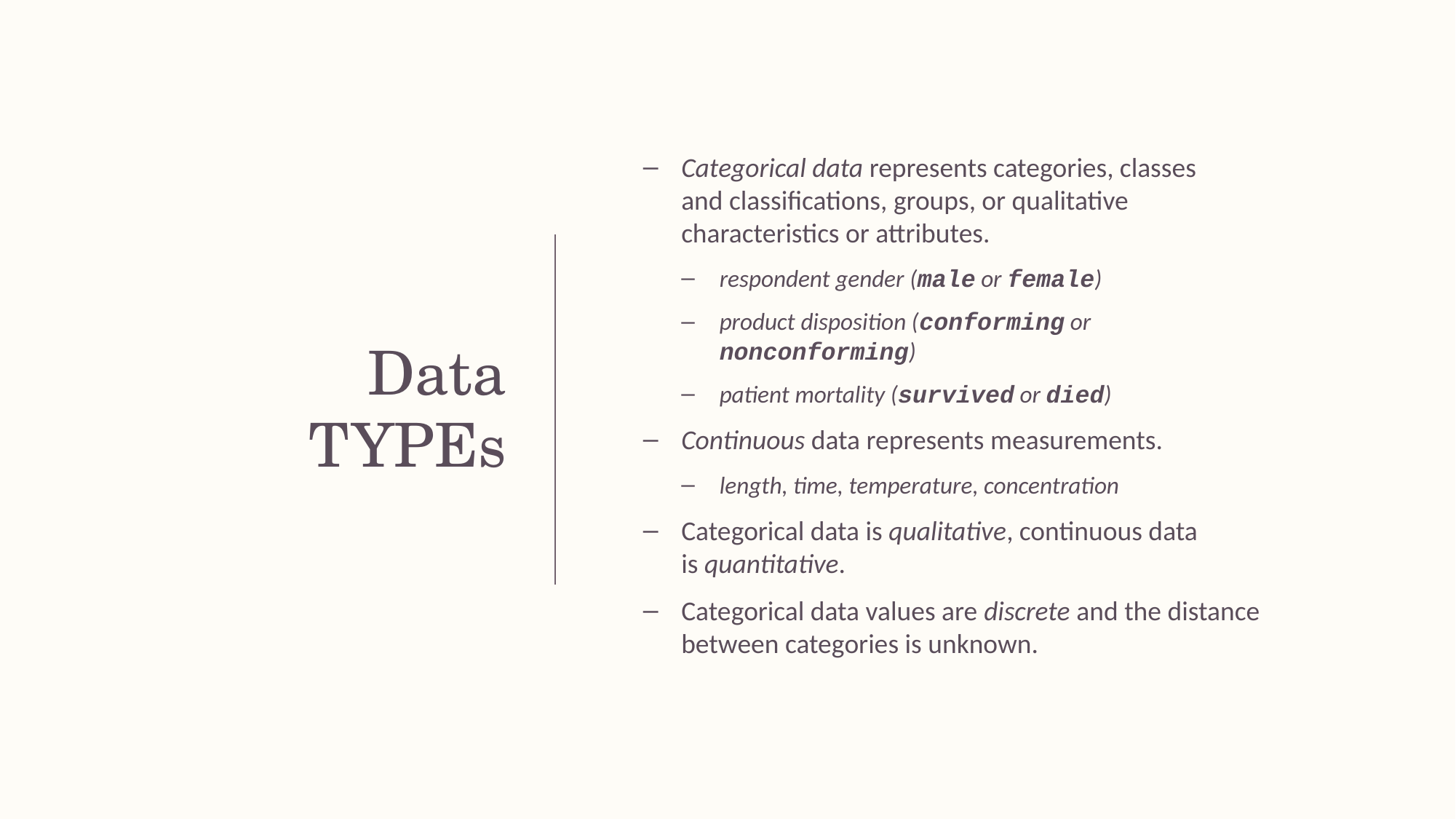

# Data TYPEs
Categorical data represents categories, classes
and classifications, groups, or qualitative characteristics or attributes.
respondent gender (male or female)
product disposition (conforming or nonconforming)
patient mortality (survived or died)
Continuous data represents measurements.
length, time, temperature, concentration
Categorical data is qualitative, continuous data
is quantitative.
Categorical data values are discrete and the distance between categories is unknown.